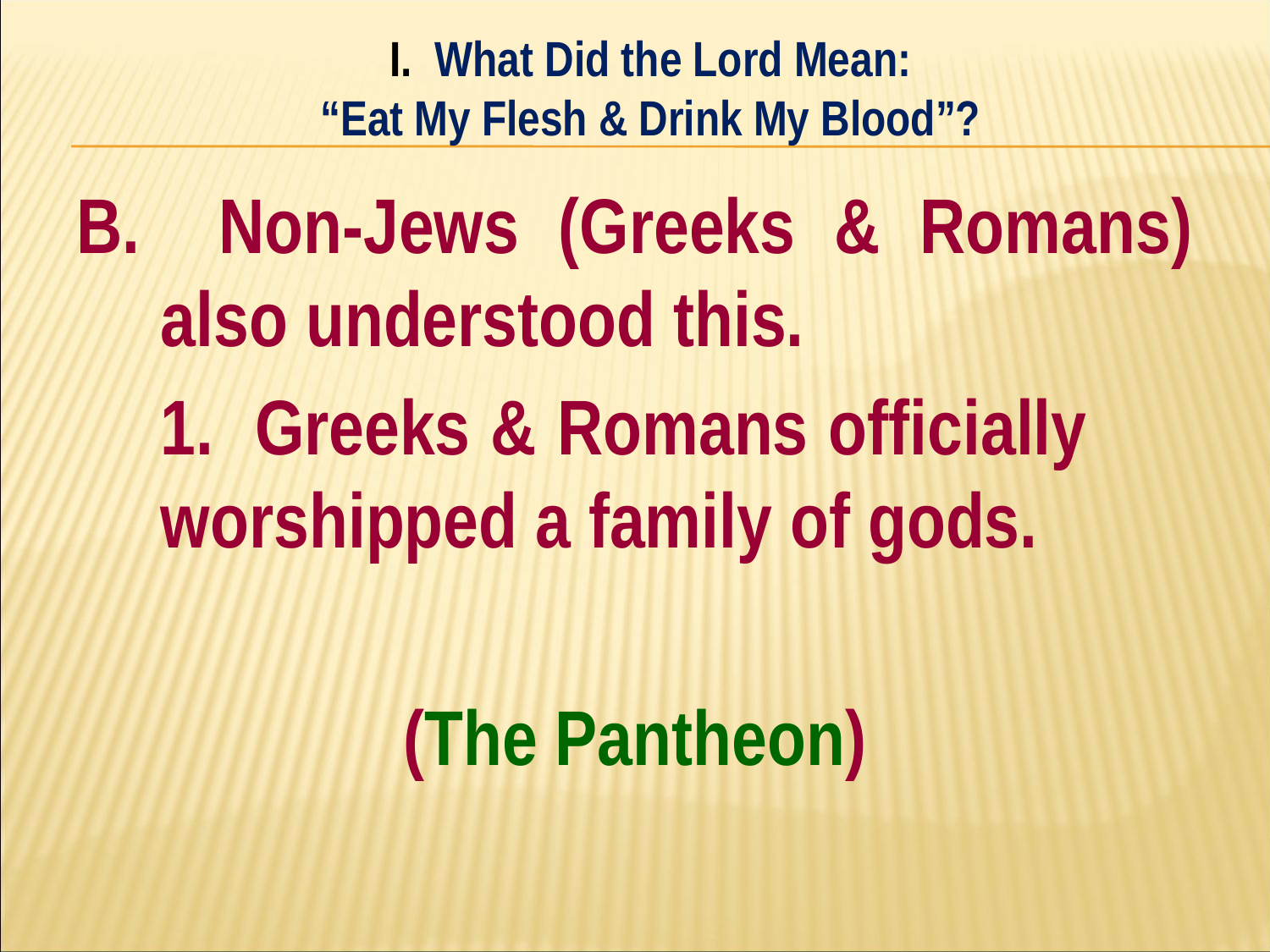

I.  What Did the Lord Mean:
“Eat My Flesh & Drink My Blood”?
#
B.  Non-Jews (Greeks & Romans) also understood this.
	1.  Greeks & Romans officially 	worshipped a family of gods.

(The Pantheon)